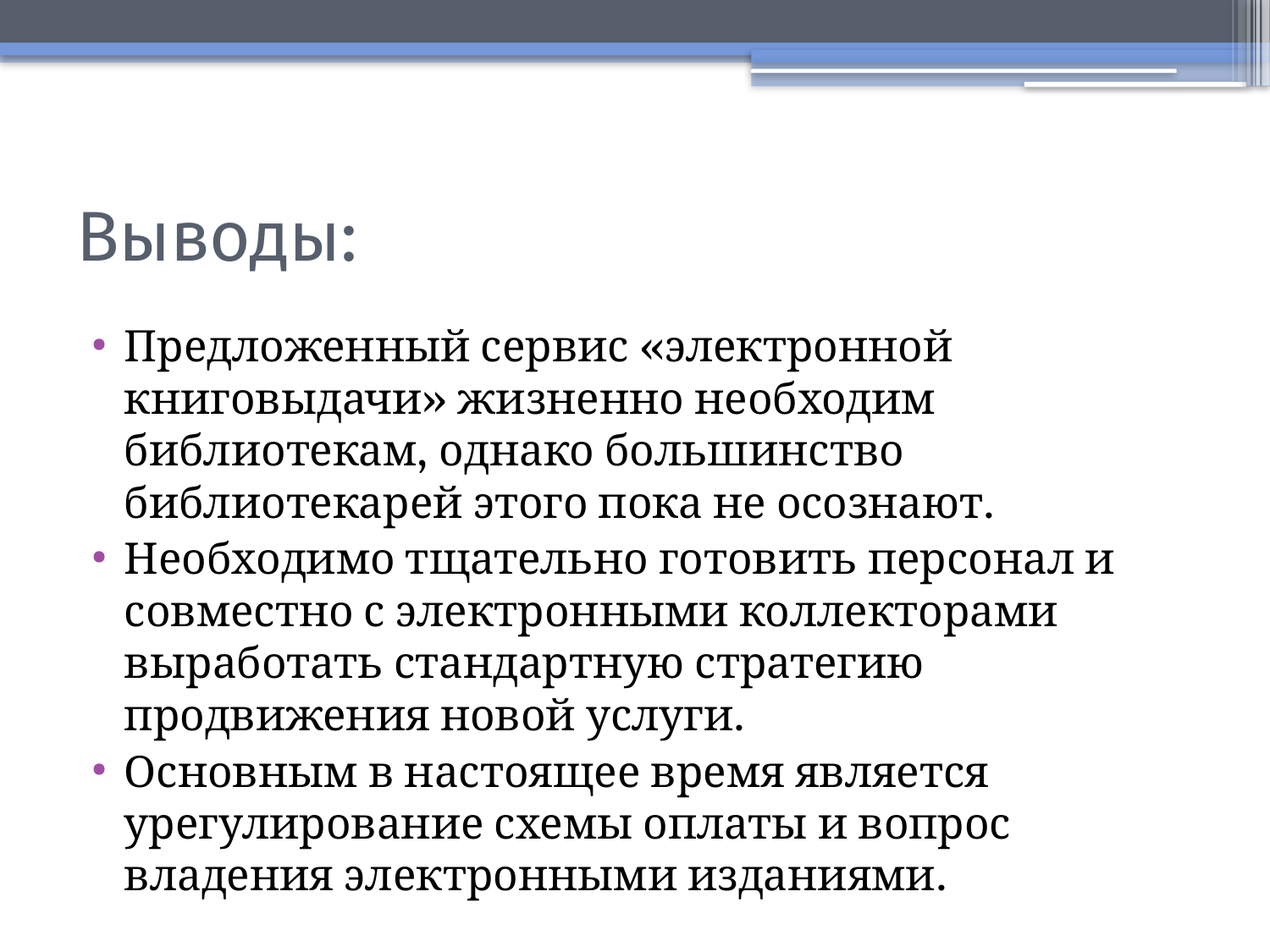

# Выводы:
Предложенный сервис «электронной книговыдачи» жизненно необходим библиотекам, однако большинство библиотекарей этого пока не осознают.
Необходимо тщательно готовить персонал и совместно с электронными коллекторами выработать стандартную стратегию продвижения новой услуги.
Основным в настоящее время является  урегулирование схемы оплаты и вопрос владения электронными изданиями.